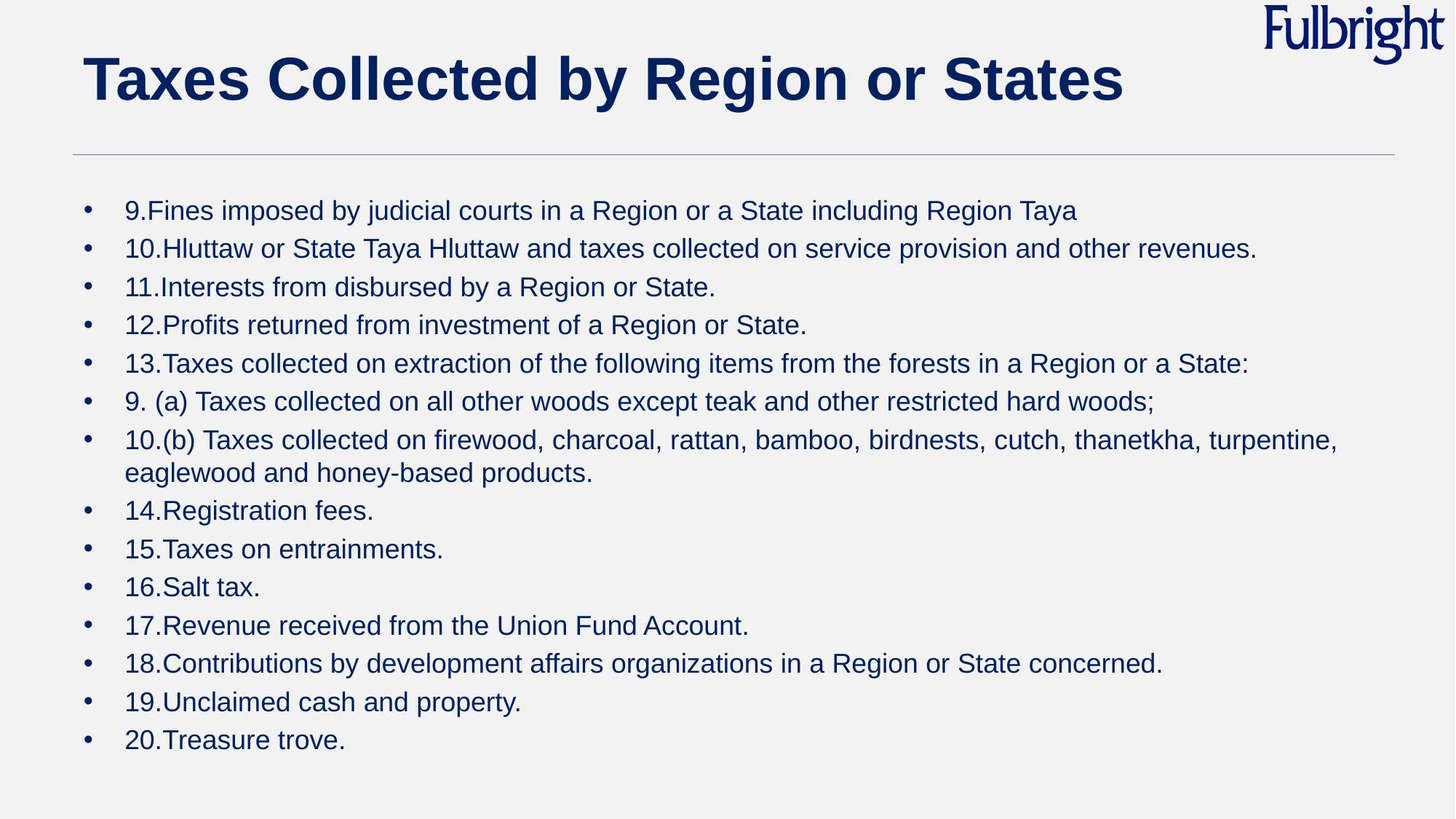

# Taxes Collected by Region or States
9.Fines imposed by judicial courts in a Region or a State including Region Taya
10.Hluttaw or State Taya Hluttaw and taxes collected on service provision and other revenues.
11.Interests from disbursed by a Region or State.
12.Profits returned from investment of a Region or State.
13.Taxes collected on extraction of the following items from the forests in a Region or a State:
9. (a) Taxes collected on all other woods except teak and other restricted hard woods;
10.(b) Taxes collected on firewood, charcoal, rattan, bamboo, birdnests, cutch, thanetkha, turpentine, eaglewood and honey-based products.
14.Registration fees.
15.Taxes on entrainments.
16.Salt tax.
17.Revenue received from the Union Fund Account.
18.Contributions by development affairs organizations in a Region or State concerned.
19.Unclaimed cash and property.
20.Treasure trove.